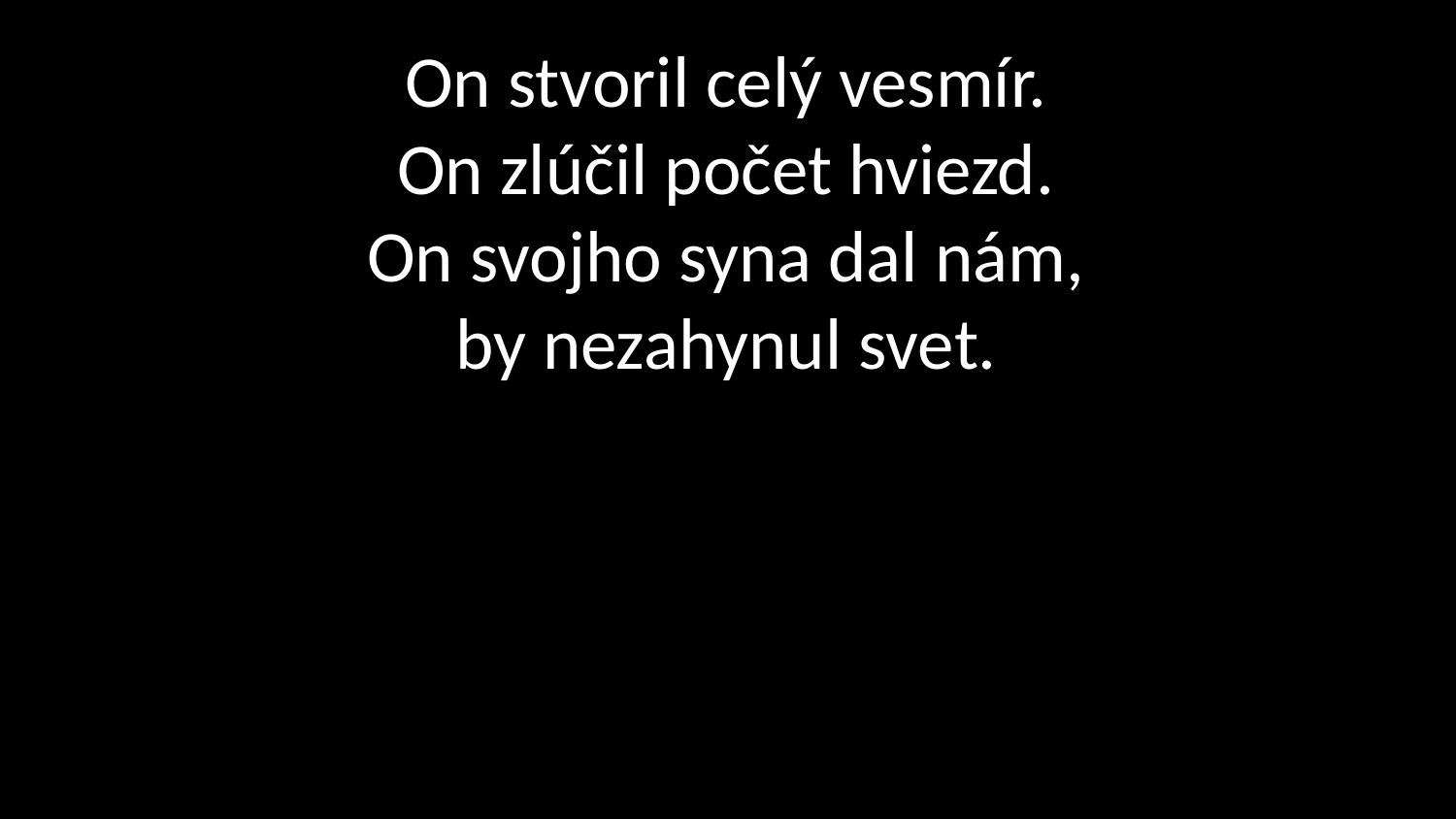

# On stvoril celý vesmír. On zlúčil počet hviezd. On svojho syna dal nám, by nezahynul svet.